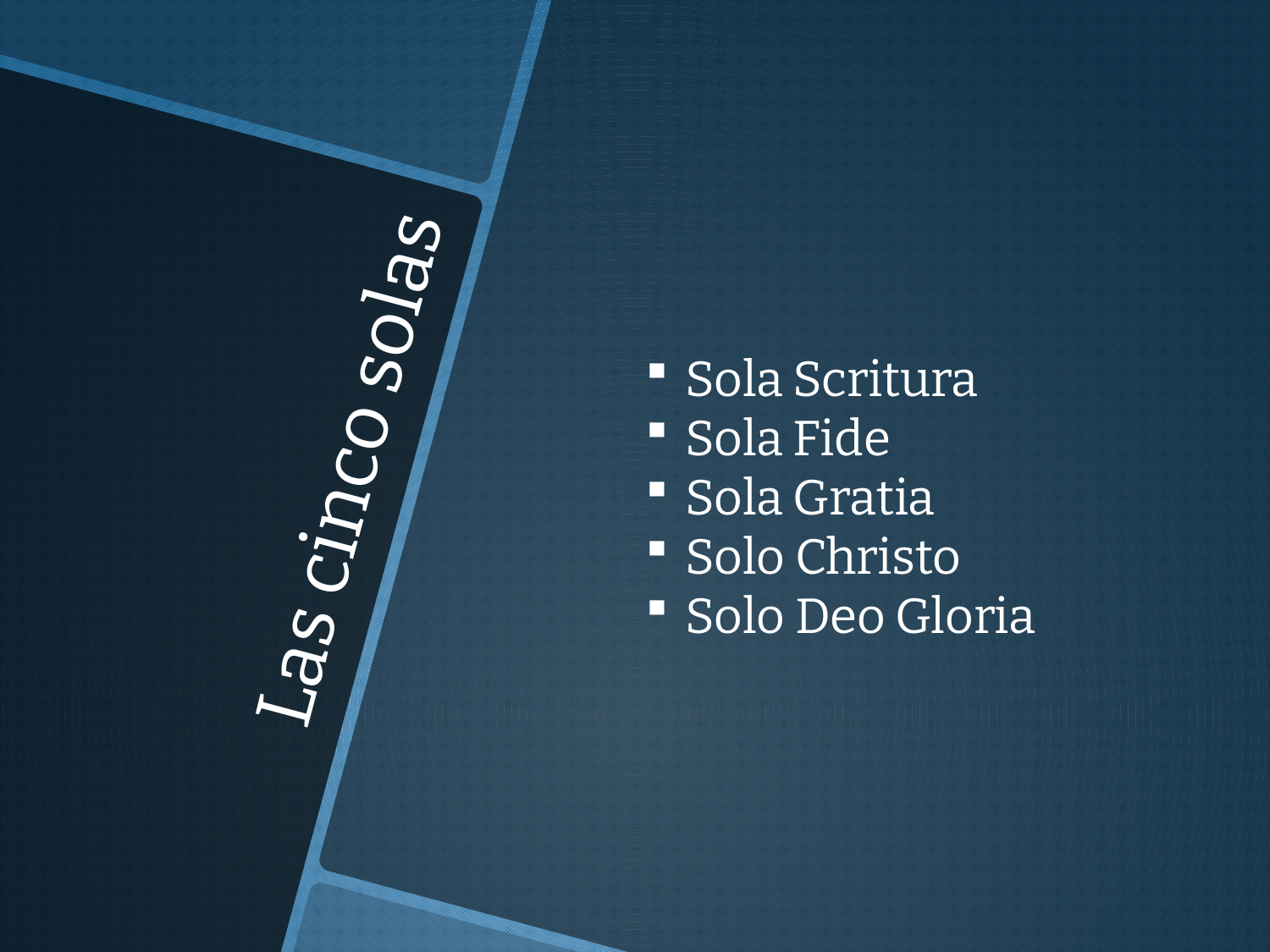

Sola Scritura
Sola Fide
Sola Gratia
Solo Christo
Solo Deo Gloria
# Las cinco solas